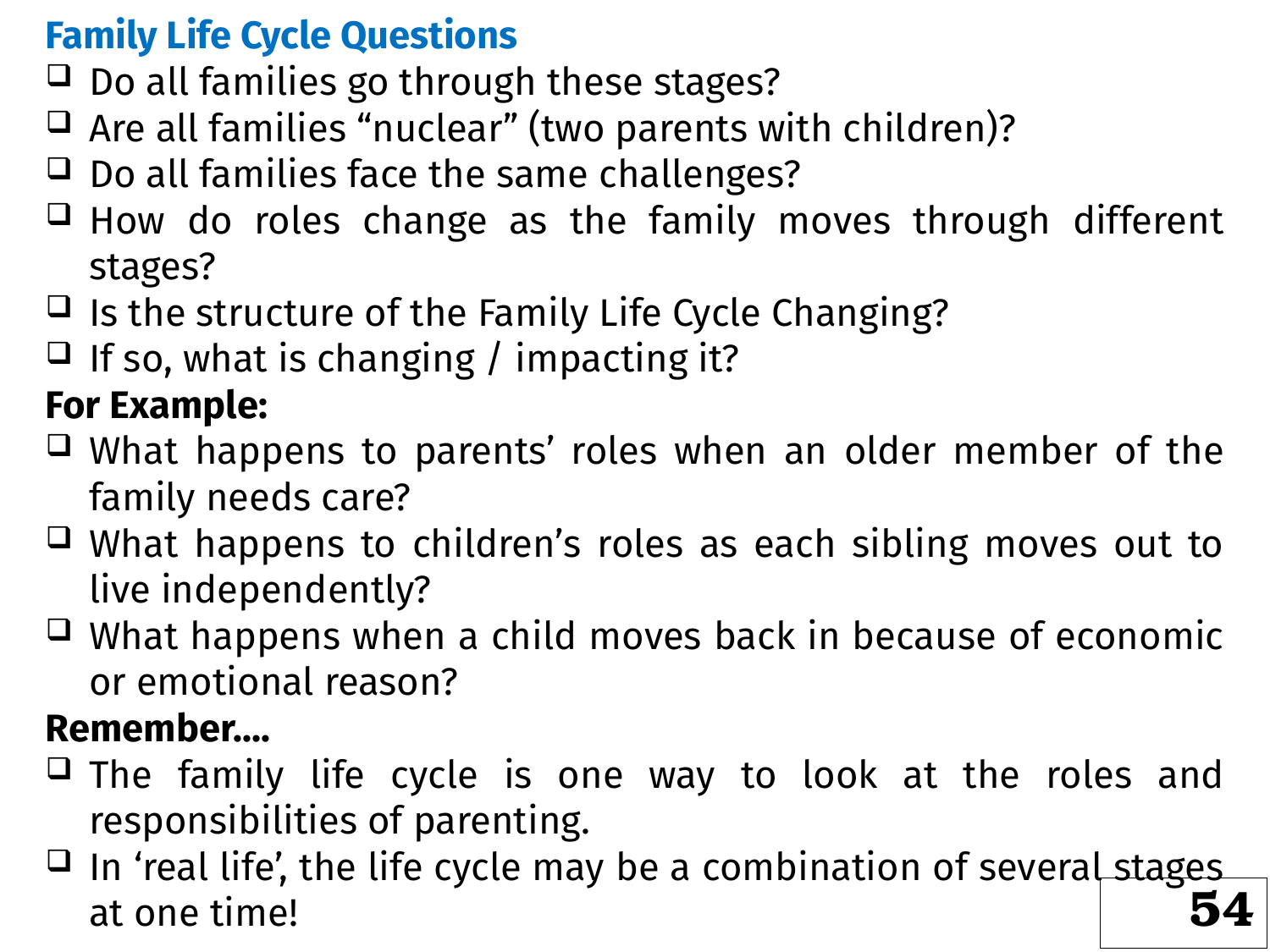

Family Life Cycle Questions
Do all families go through these stages?
Are all families “nuclear” (two parents with children)?
Do all families face the same challenges?
How do roles change as the family moves through different stages?
Is the structure of the Family Life Cycle Changing?
If so, what is changing / impacting it?
For Example:
What happens to parents’ roles when an older member of the family needs care?
What happens to children’s roles as each sibling moves out to live independently?
What happens when a child moves back in because of economic or emotional reason?
Remember….
The family life cycle is one way to look at the roles and responsibilities of parenting.
In ‘real life’, the life cycle may be a combination of several stages at one time!

54